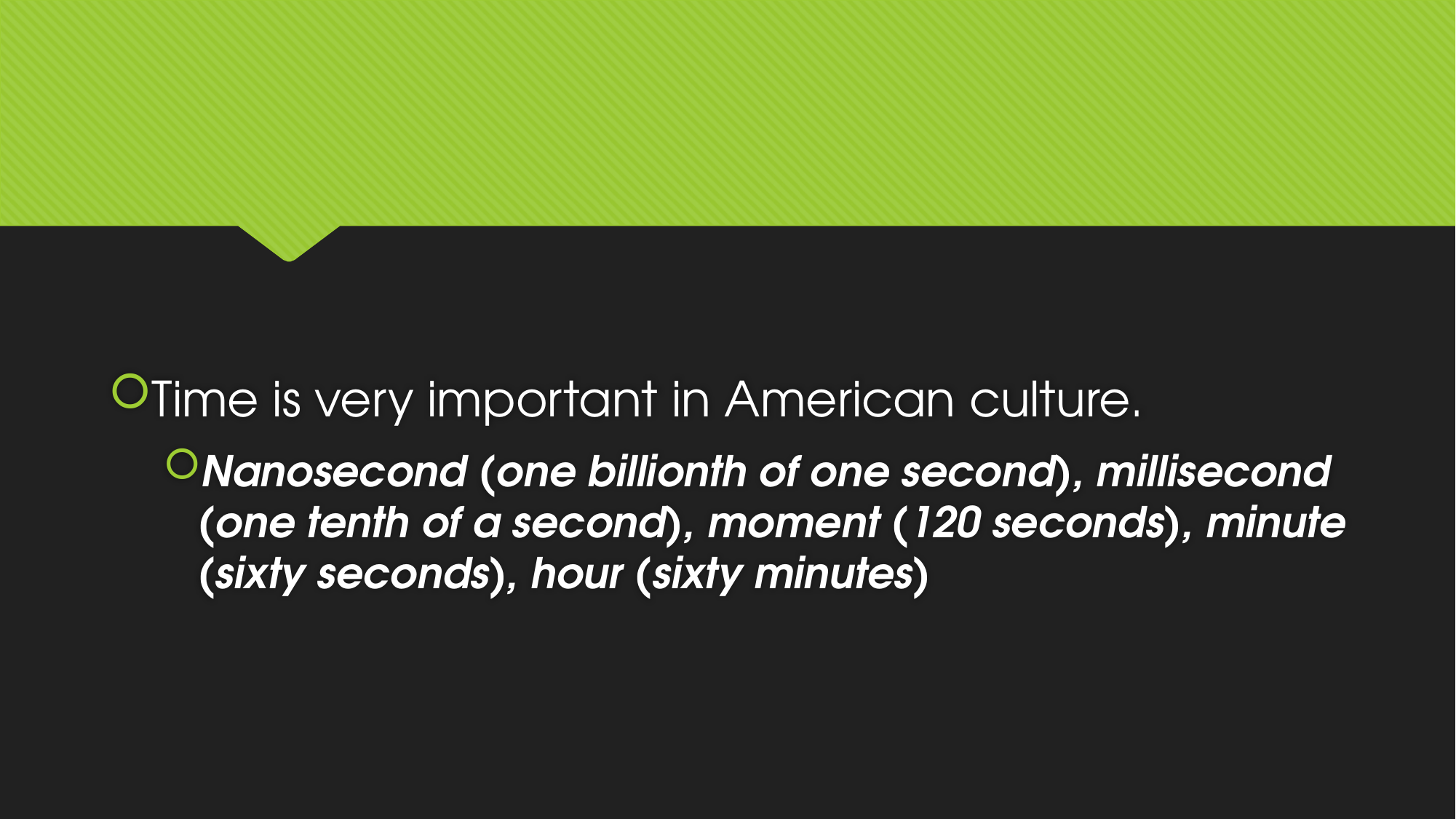

#
Time is very important in American culture.
Nanosecond (one billionth of one second), millisecond (one tenth of a second), moment (120 seconds), minute (sixty seconds), hour (sixty minutes)